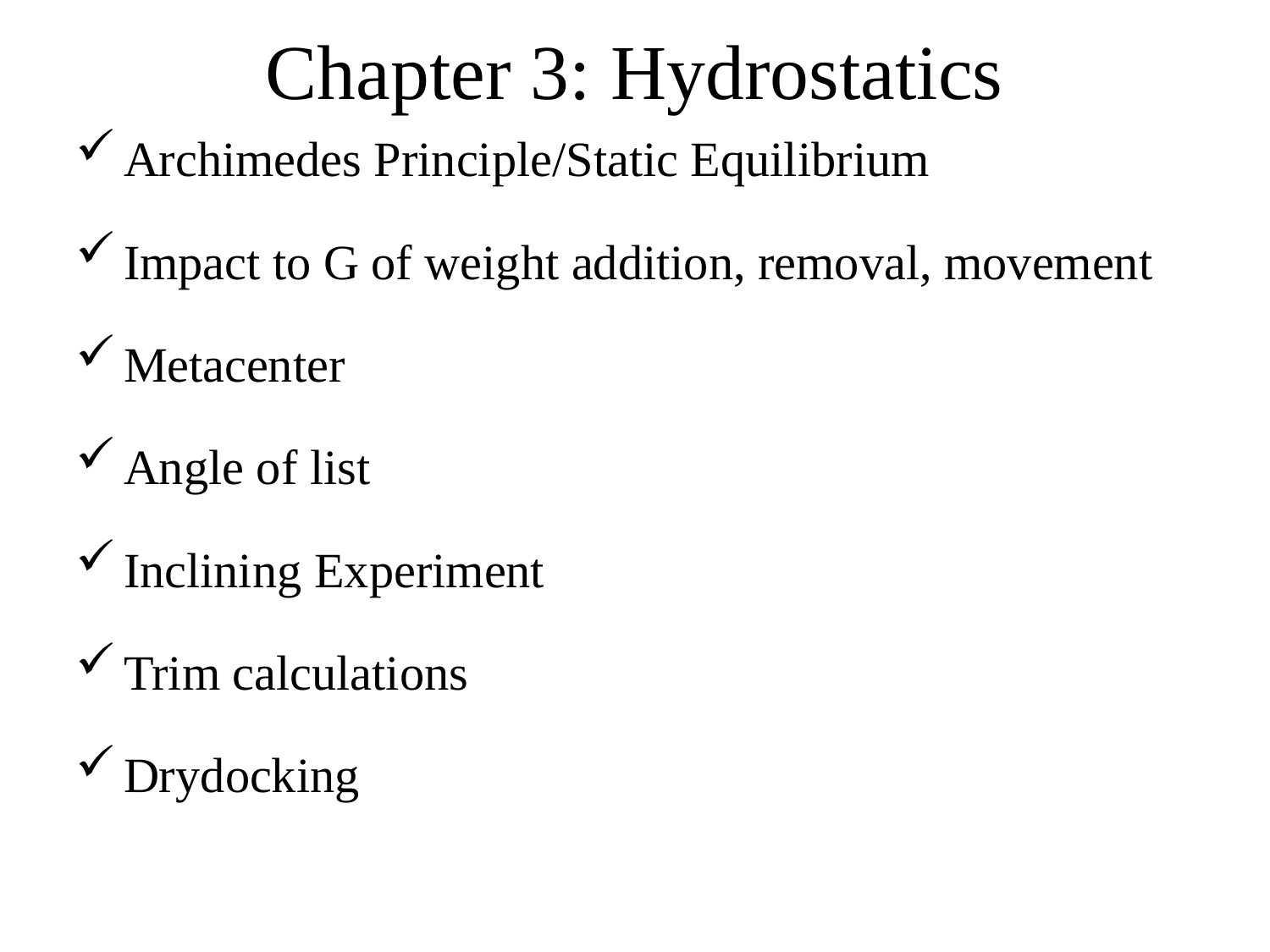

# Chapter 3: Hydrostatics
Archimedes Principle/Static Equilibrium

Impact to G of weight addition, removal, movement

Metacenter

Angle of list

Inclining Experiment

Trim calculations

Drydocking